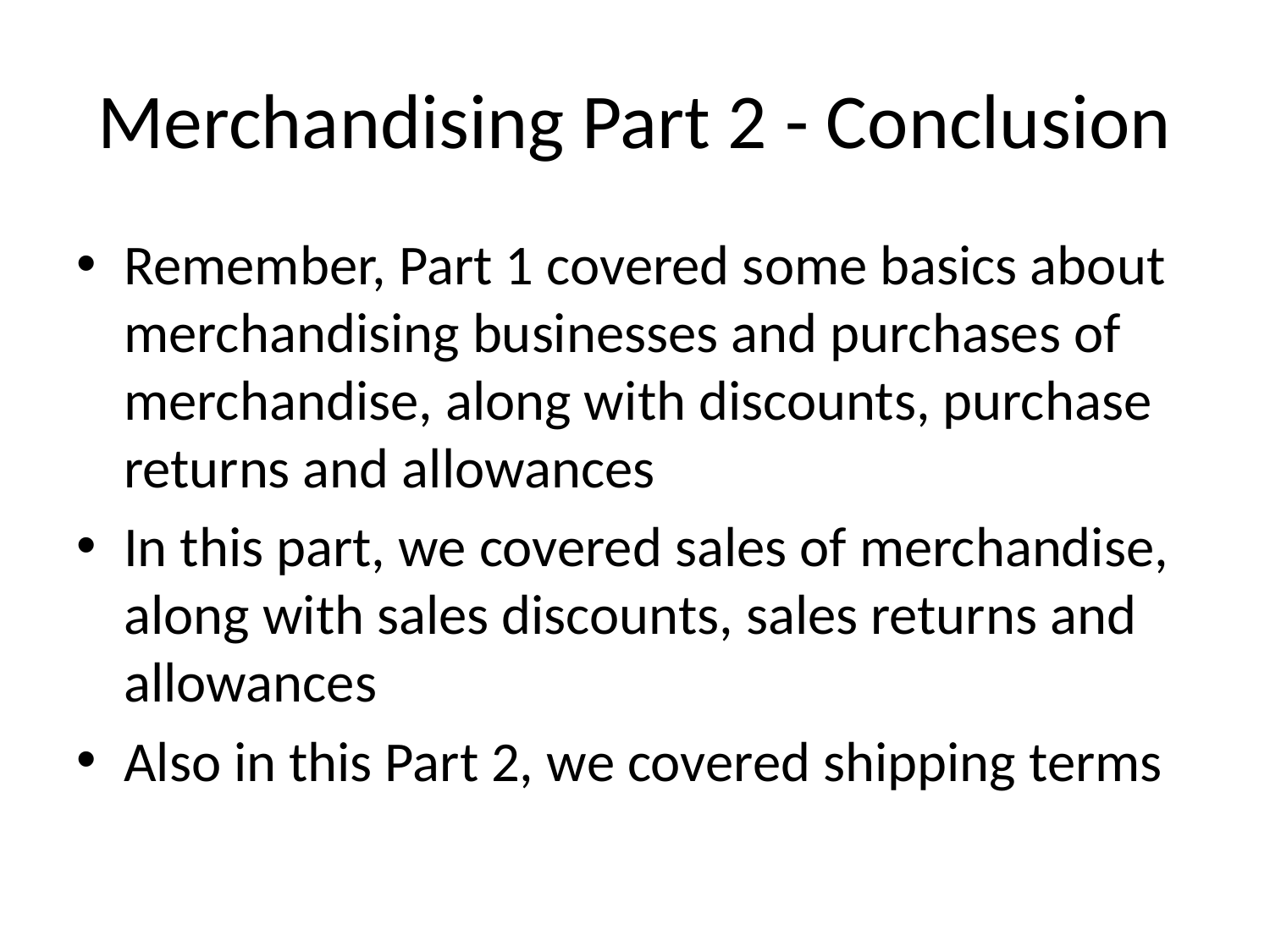

# Merchandising Part 2 - Conclusion
Remember, Part 1 covered some basics about merchandising businesses and purchases of merchandise, along with discounts, purchase returns and allowances
In this part, we covered sales of merchandise, along with sales discounts, sales returns and allowances
Also in this Part 2, we covered shipping terms